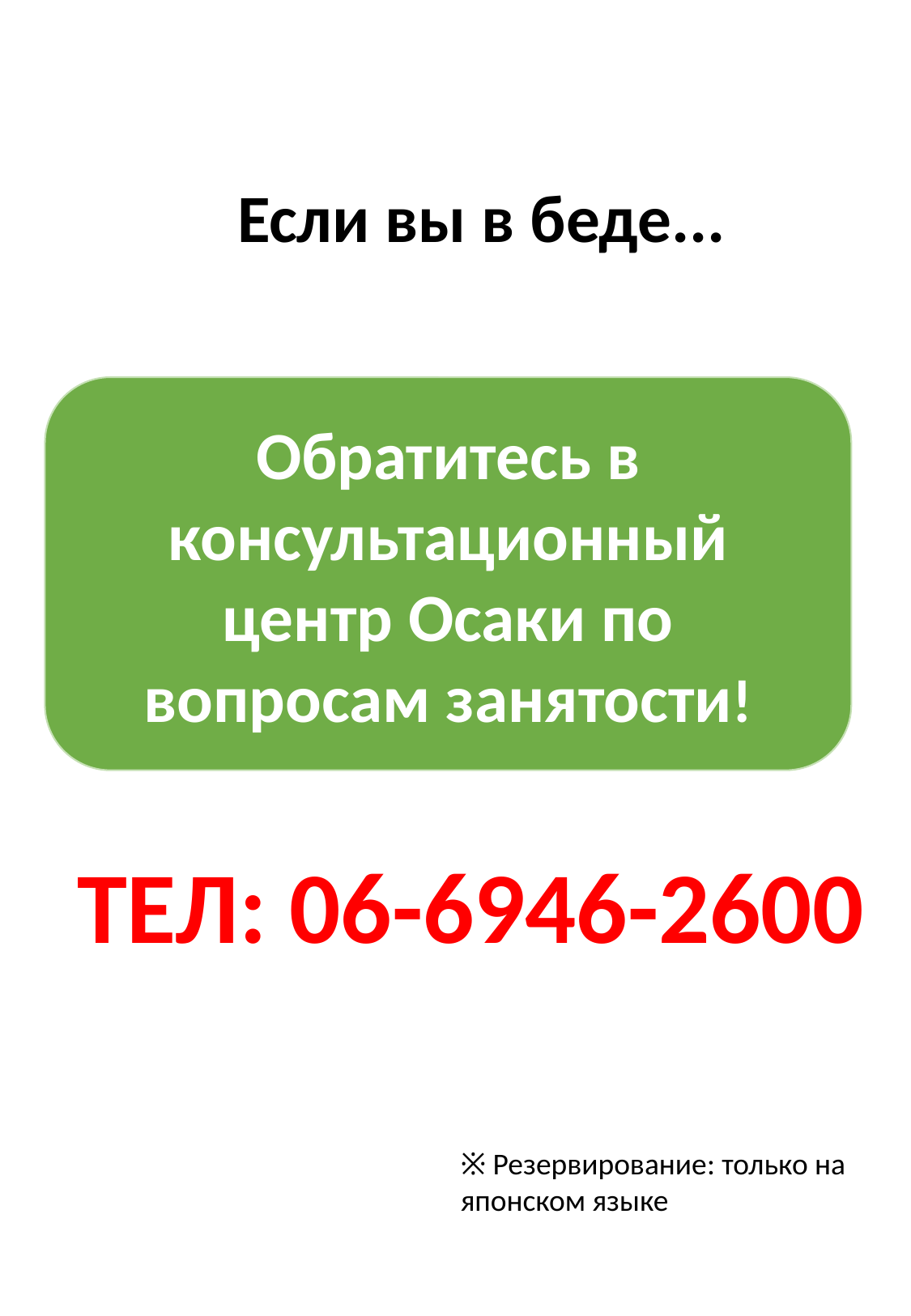

Если вы в беде...
Обратитесь в консультационный центр Осаки по вопросам занятости!
ТЕЛ: 06-6946-2600
※ Резервирование: только на
японском языке